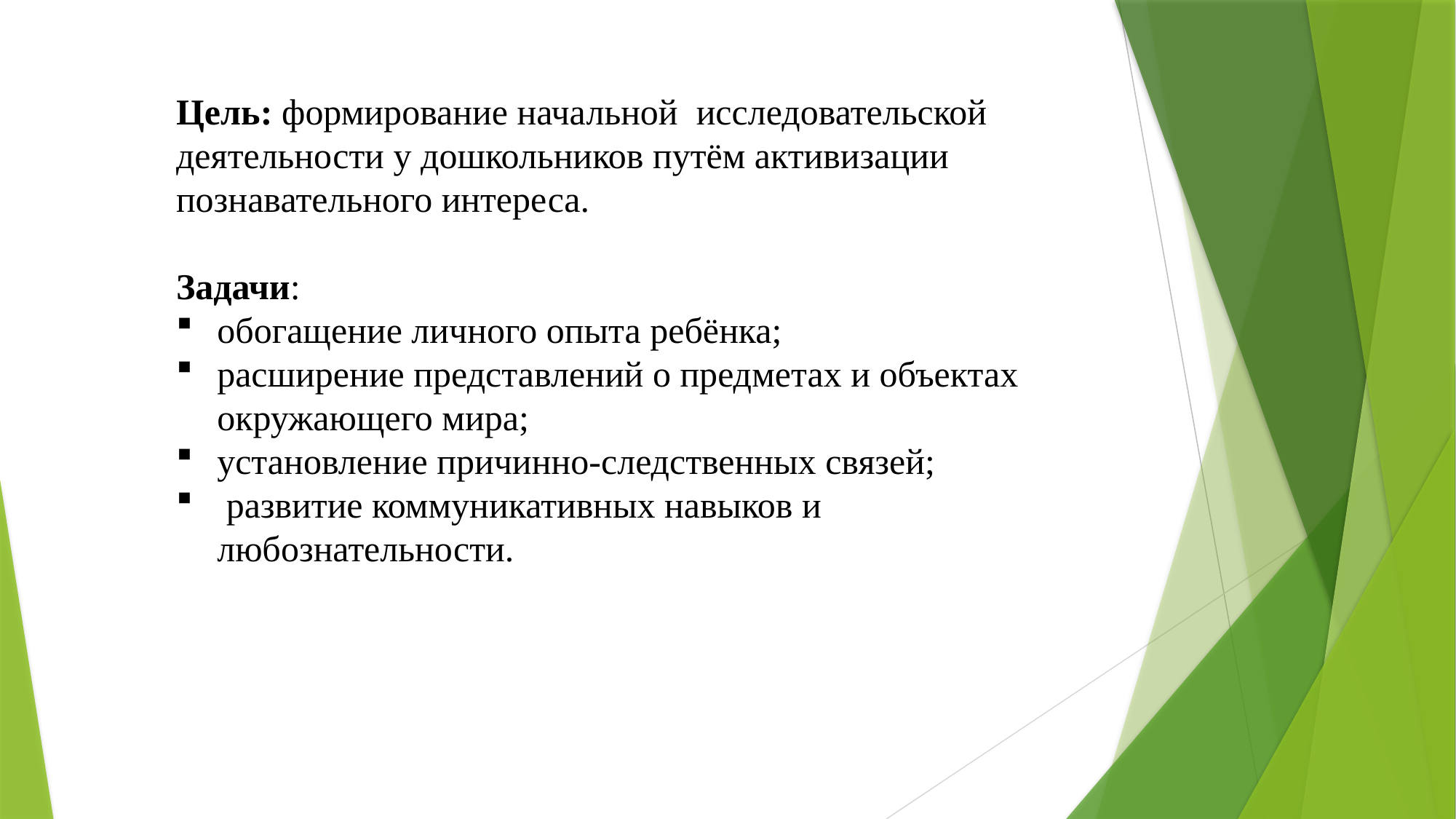

Цель: формирование начальной  исследовательской деятельности у дошкольников путём активизации познавательного интереса.

Задачи:
обогащение личного опыта ребёнка;
расширение представлений о предметах и объектах окружающего мира;
установление причинно-следственных связей;
 развитие коммуникативных навыков и любознательности.